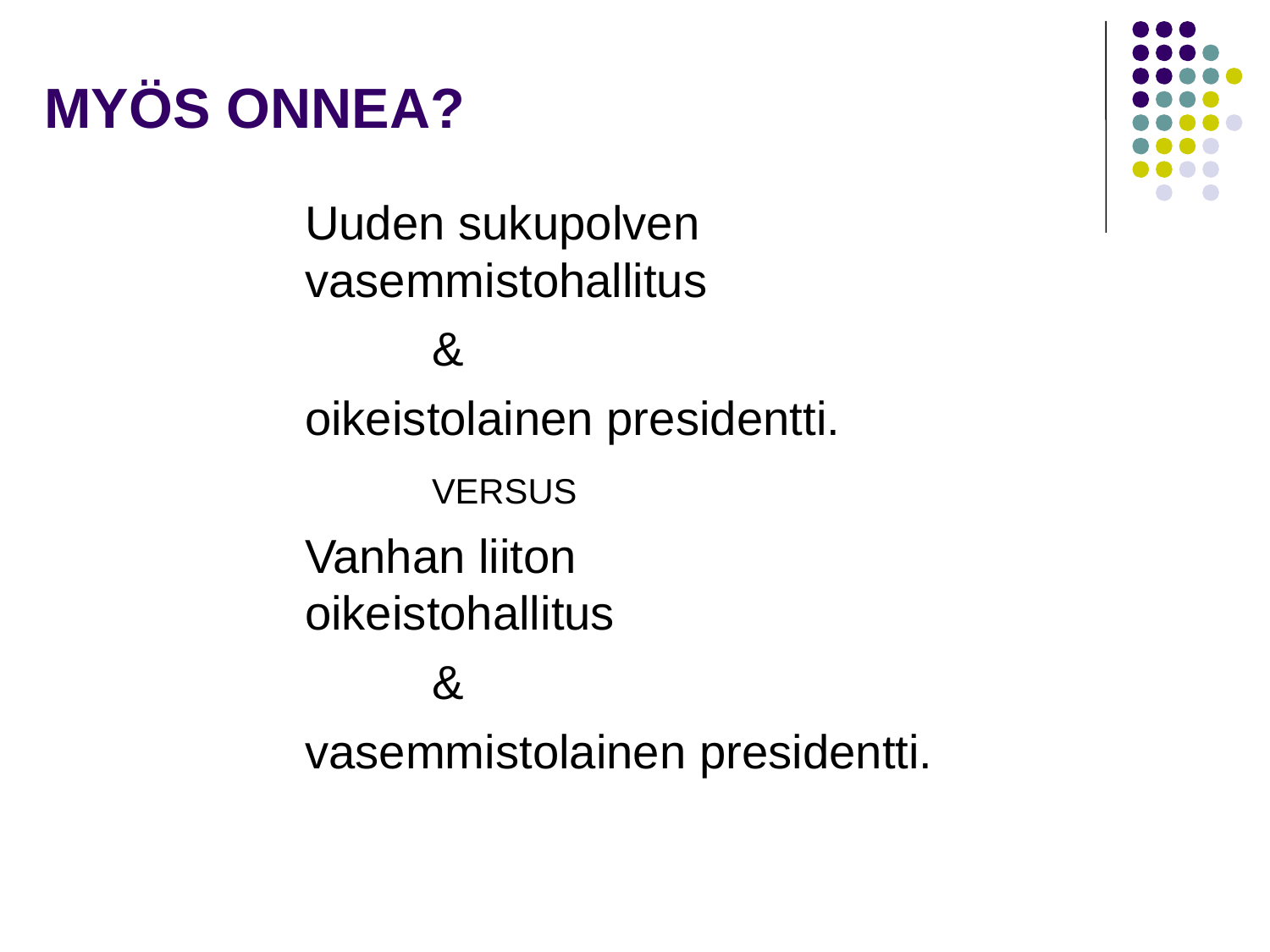

# MYÖS ONNEA?
		Uuden sukupolven
		vasemmistohallitus
			&
		oikeistolainen presidentti.
			VERSUS
		Vanhan liiton
		oikeistohallitus
			&
		vasemmistolainen presidentti.